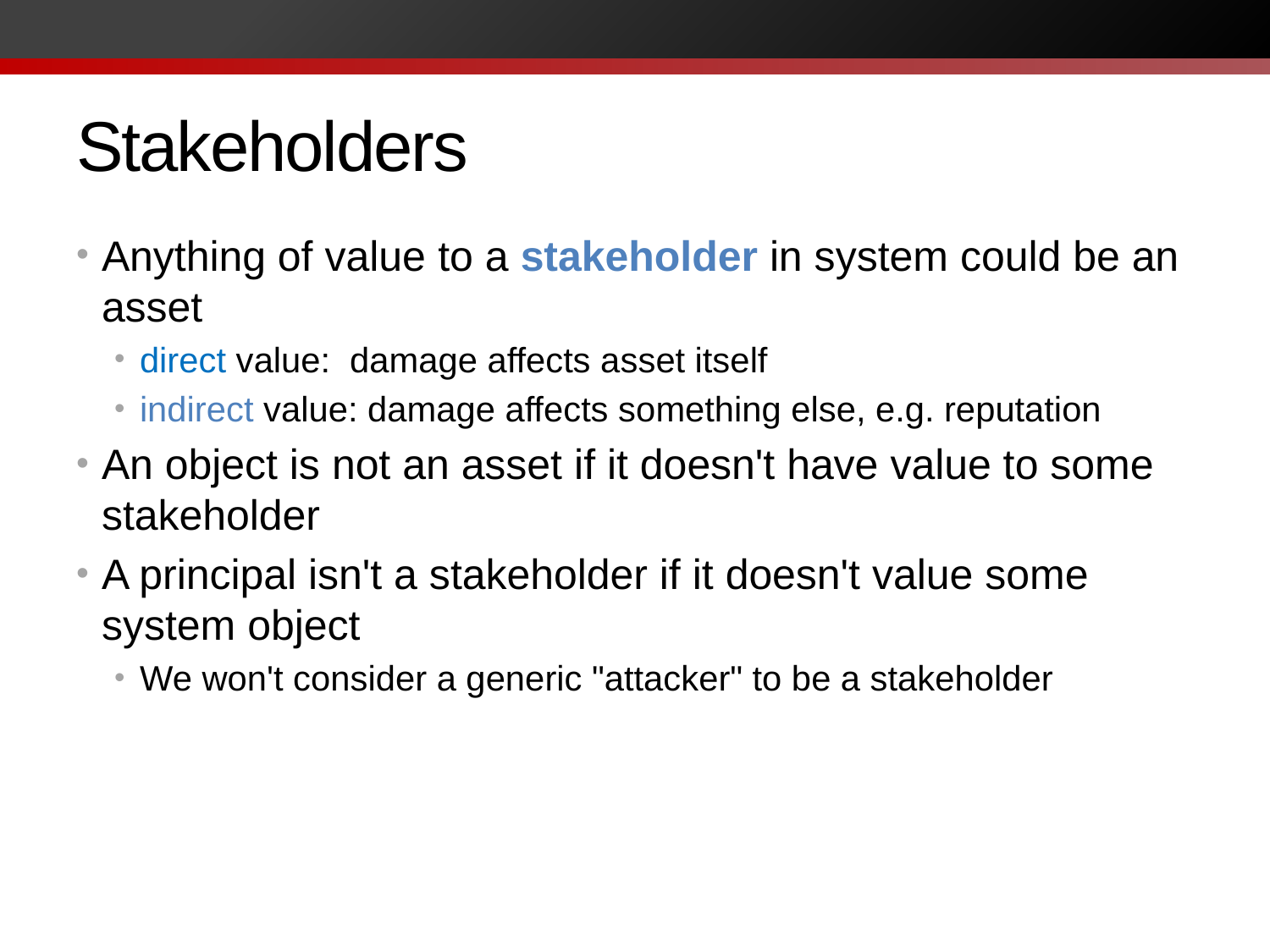

# Stakeholders
Anything of value to a stakeholder in system could be an asset
direct value:  damage affects asset itself
indirect value: damage affects something else, e.g. reputation
An object is not an asset if it doesn't have value to some stakeholder
A principal isn't a stakeholder if it doesn't value some system object
We won't consider a generic "attacker" to be a stakeholder